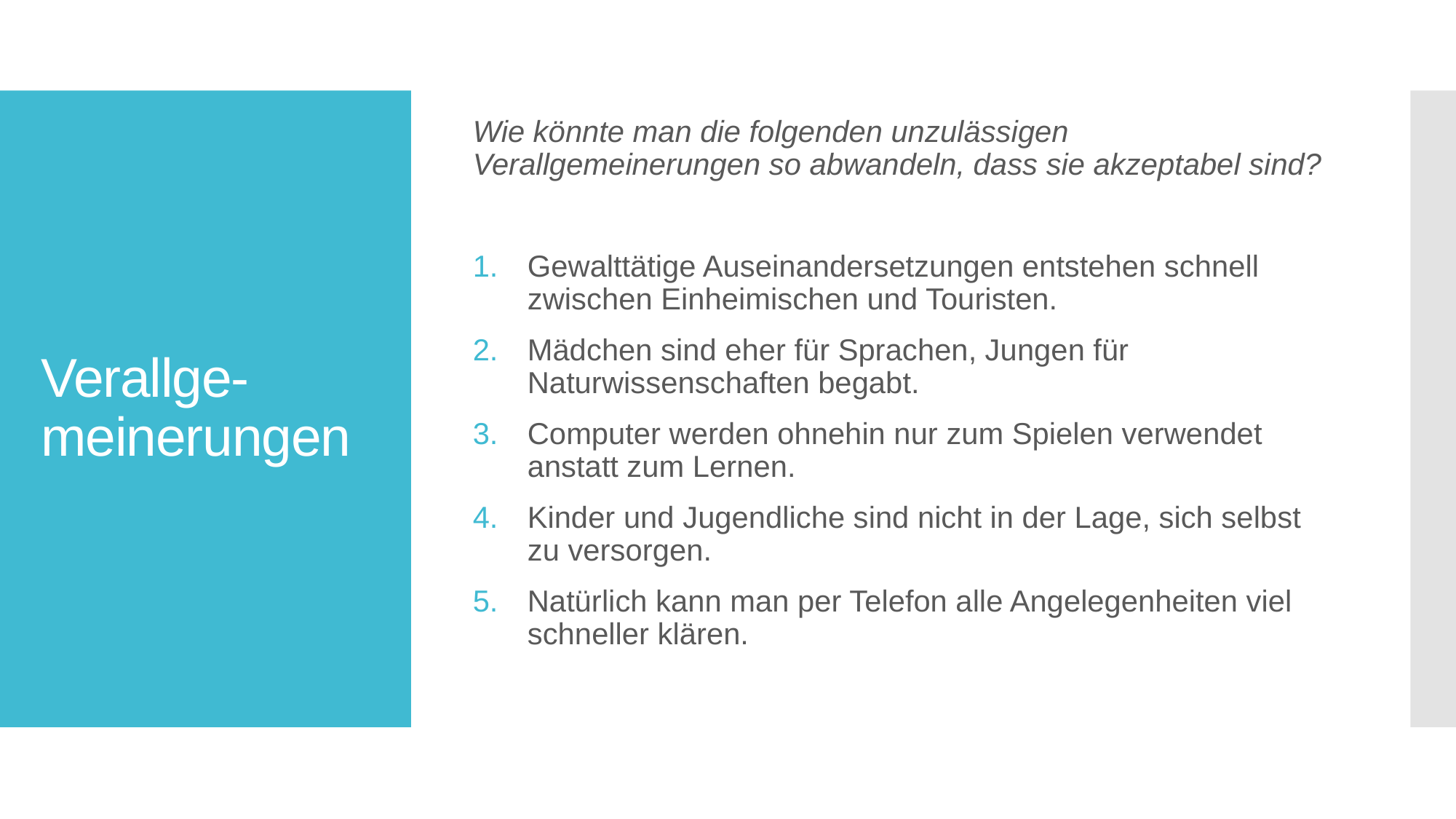

Wie könnte man die folgenden unzulässigen Verallgemeinerungen so abwandeln, dass sie akzeptabel sind?

Gewalttätige Auseinandersetzungen entstehen schnell zwischen Einheimischen und Touristen.
Mädchen sind eher für Sprachen, Jungen für Naturwissenschaften begabt.
Computer werden ohnehin nur zum Spielen verwendet anstatt zum Lernen.
Kinder und Jugendliche sind nicht in der Lage, sich selbst zu versorgen.
Natürlich kann man per Telefon alle Angelegenheiten viel schneller klären.

# Verallge-meinerungen